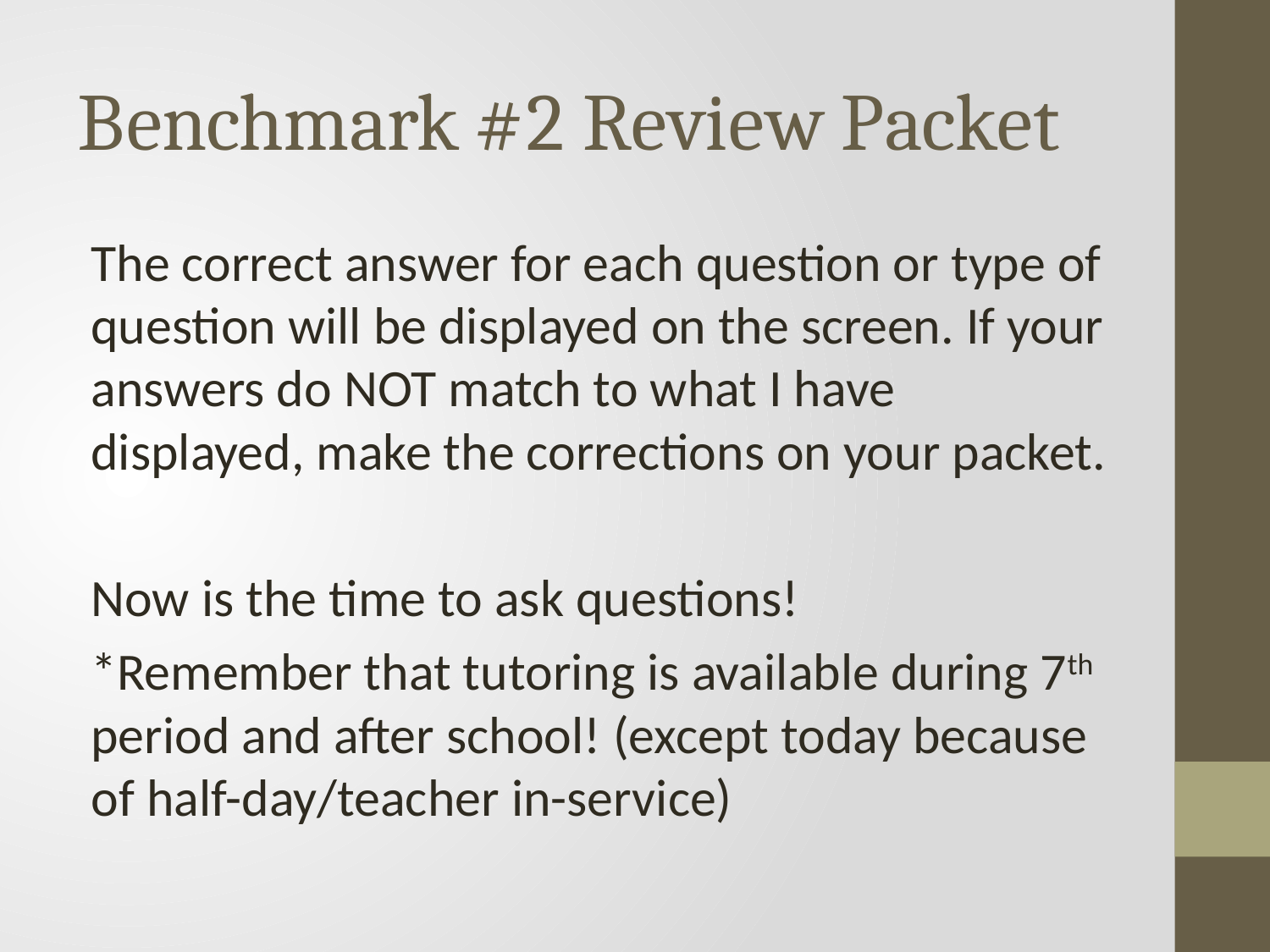

# Benchmark #2 Review Packet
The correct answer for each question or type of question will be displayed on the screen. If your answers do NOT match to what I have displayed, make the corrections on your packet.

Now is the time to ask questions!
*Remember that tutoring is available during 7th period and after school! (except today because of half-day/teacher in-service)